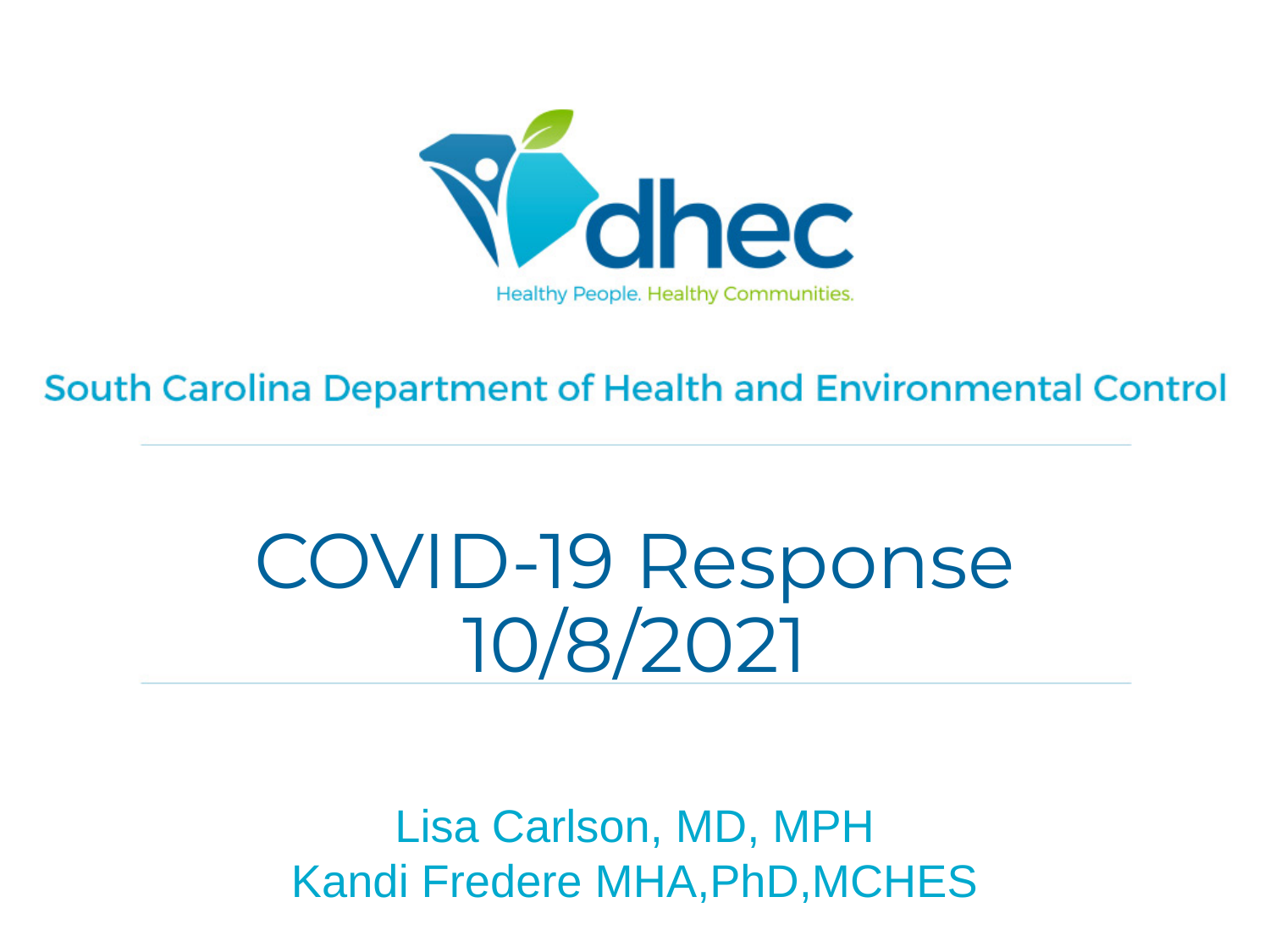

# COVID-19 Response 10/8/2021
Lisa Carlson, MD, MPH
Kandi Fredere MHA,PhD,MCHES